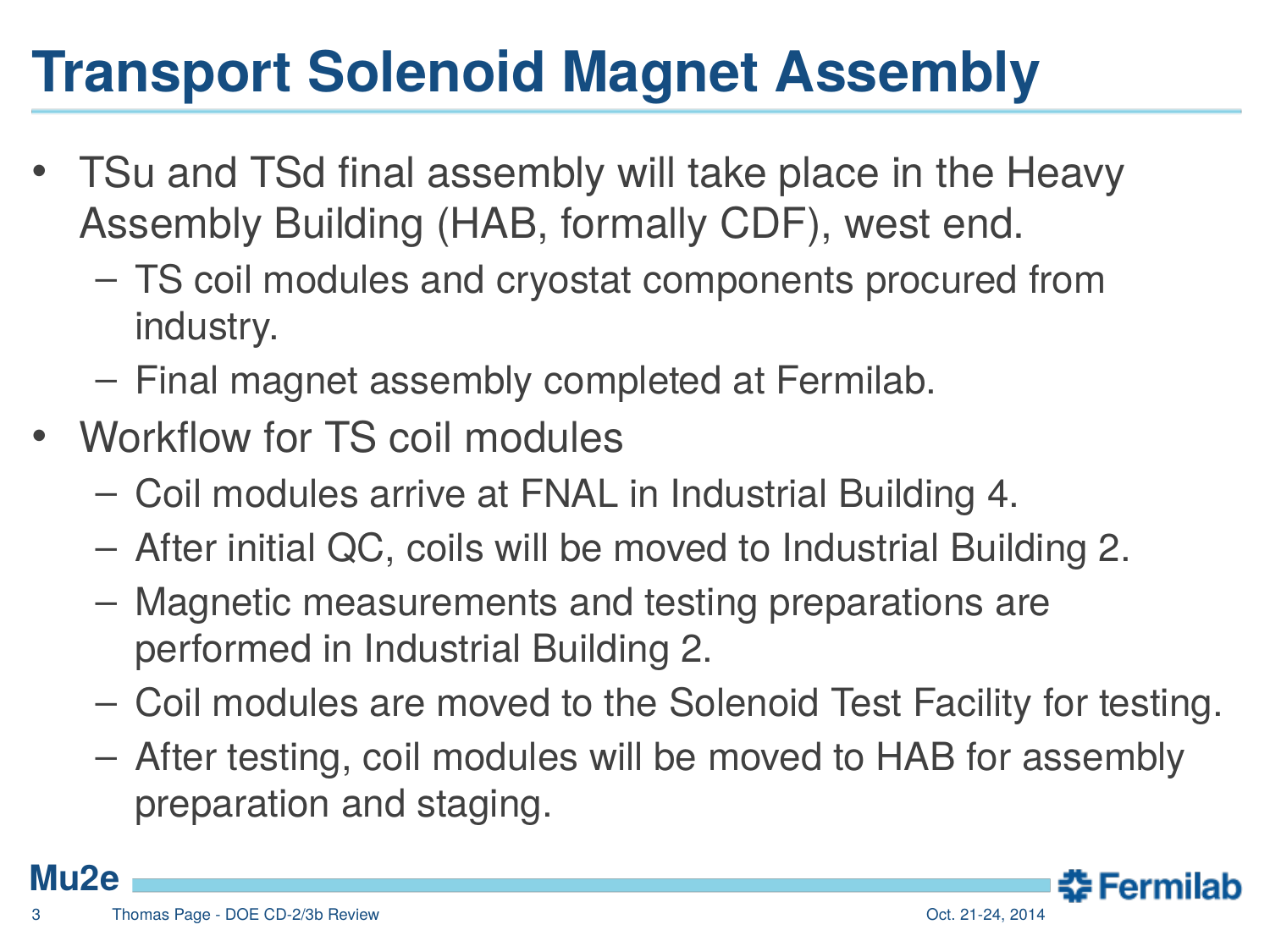

# Transport Solenoid Magnet Assembly
TSu and TSd final assembly will take place in the Heavy Assembly Building (HAB, formally CDF), west end.
TS coil modules and cryostat components procured from industry.
Final magnet assembly completed at Fermilab.
Workflow for TS coil modules
Coil modules arrive at FNAL in Industrial Building 4.
After initial QC, coils will be moved to Industrial Building 2.
Magnetic measurements and testing preparations are performed in Industrial Building 2.
Coil modules are moved to the Solenoid Test Facility for testing.
After testing, coil modules will be moved to HAB for assembly preparation and staging.
3
Thomas Page - DOE CD-2/3b Review
Oct. 21-24, 2014